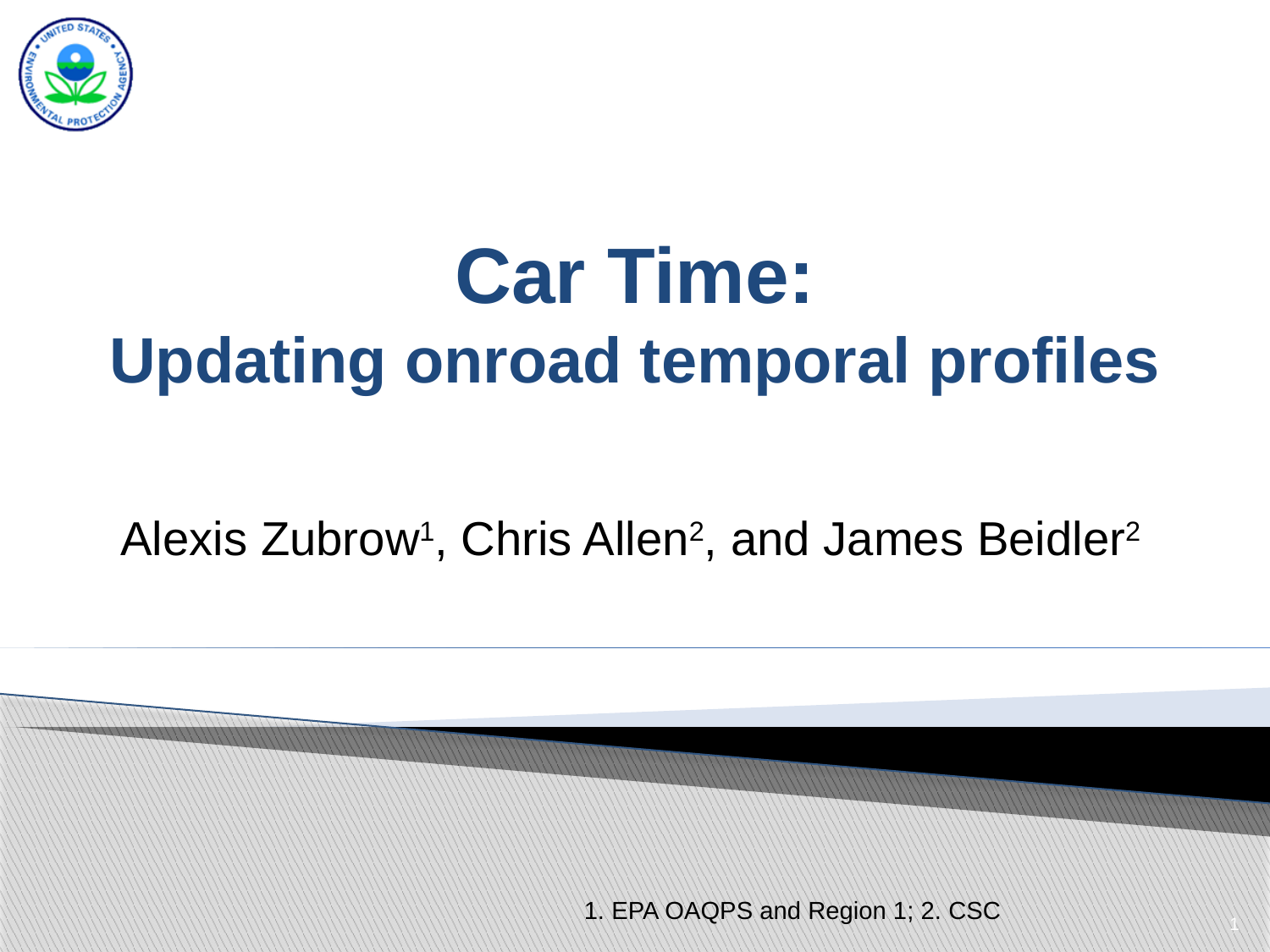

# Car Time: Updating onroad temporal profiles
Alexis Zubrow1, Chris Allen2, and James Beidler2
1. EPA OAQPS and Region 1; 2. CSC
1